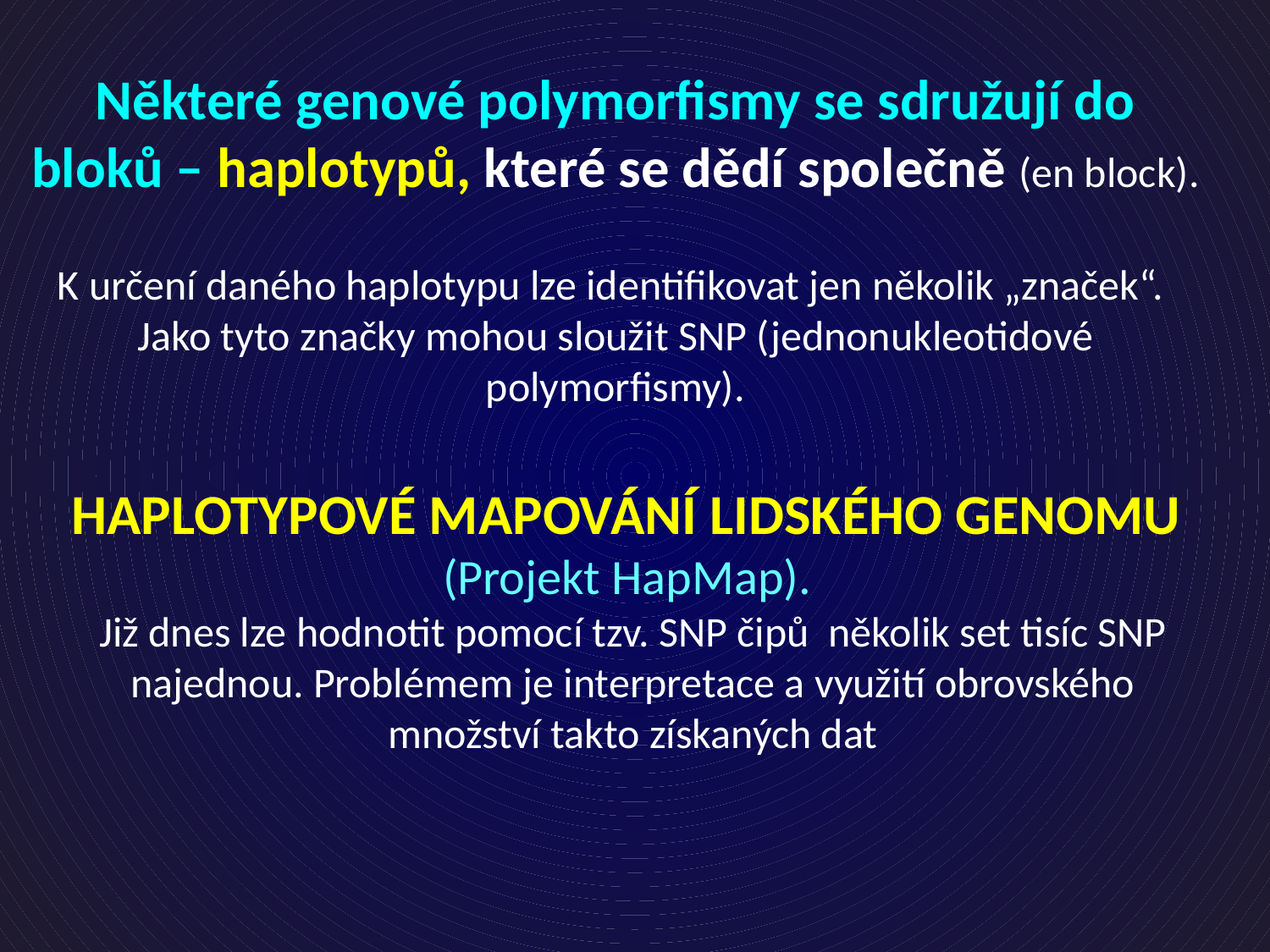

Některé genové polymorfismy se sdružují do bloků – haplotypů, které se dědí společně (en block).

K určení daného haplotypu lze identifikovat jen několik „značek“.  Jako tyto značky mohou sloužit SNP (jednonukleotidové polymorfismy).
HAPLOTYPOVÉ MAPOVÁNÍ LIDSKÉHO GENOMU
(Projekt HapMap).
Již dnes lze hodnotit pomocí tzv. SNP čipů  několik set tisíc SNP najednou. Problémem je interpretace a využití obrovského množství takto získaných dat